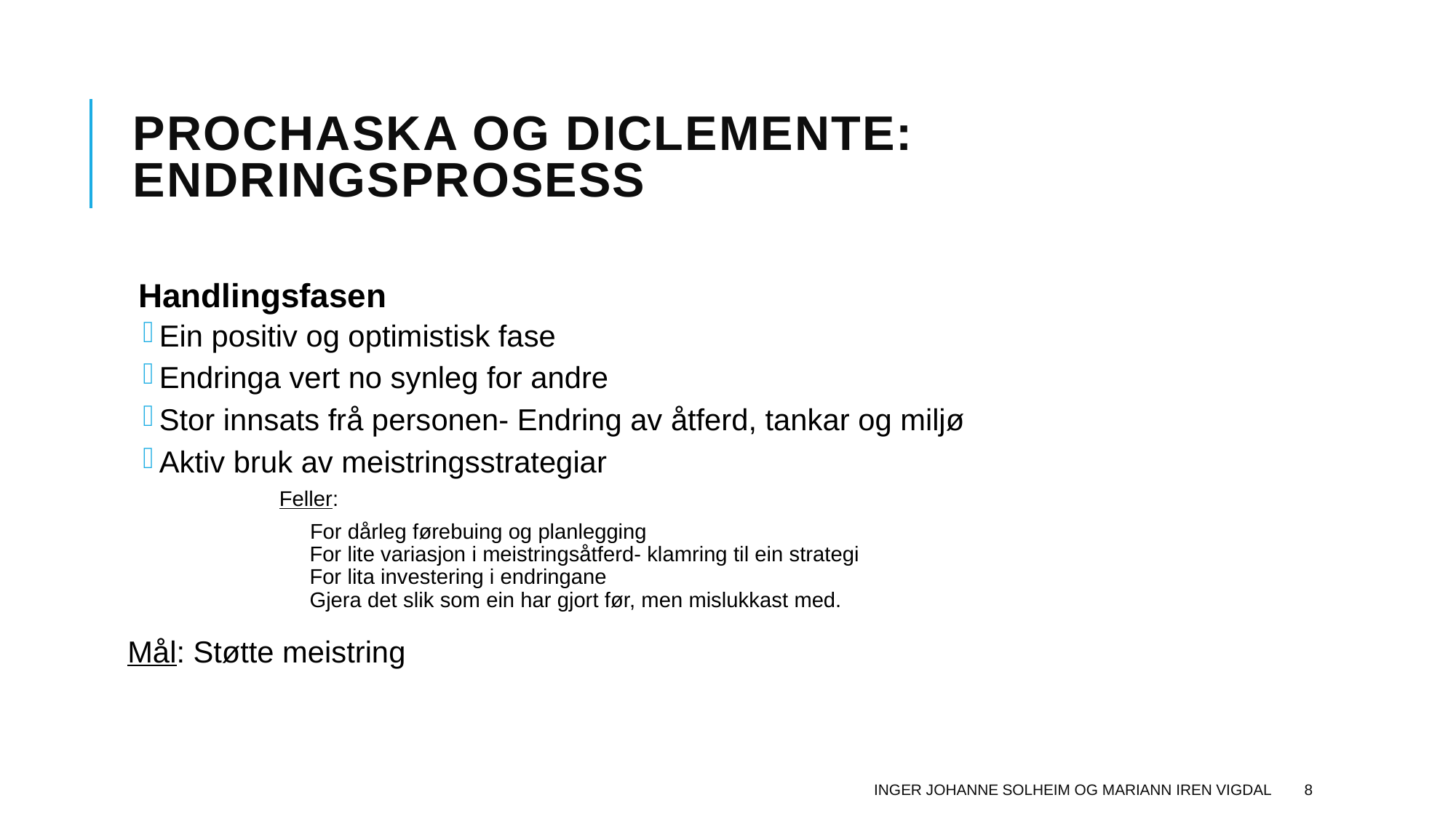

# Prochaska og DiClemente: endringsprosess
Handlingsfasen
Ein positiv og optimistisk fase
Endringa vert no synleg for andre
Stor innsats frå personen- Endring av åtferd, tankar og miljø
Aktiv bruk av meistringsstrategiar
	Feller:
              For dårleg førebuing og planlegging
              For lite variasjon i meistringsåtferd- klamring til ein strategi
              For lita investering i endringane
              Gjera det slik som ein har gjort før, men mislukkast med.
Mål: Støtte meistring
Inger Johanne Solheim og Mariann Iren Vigdal
8